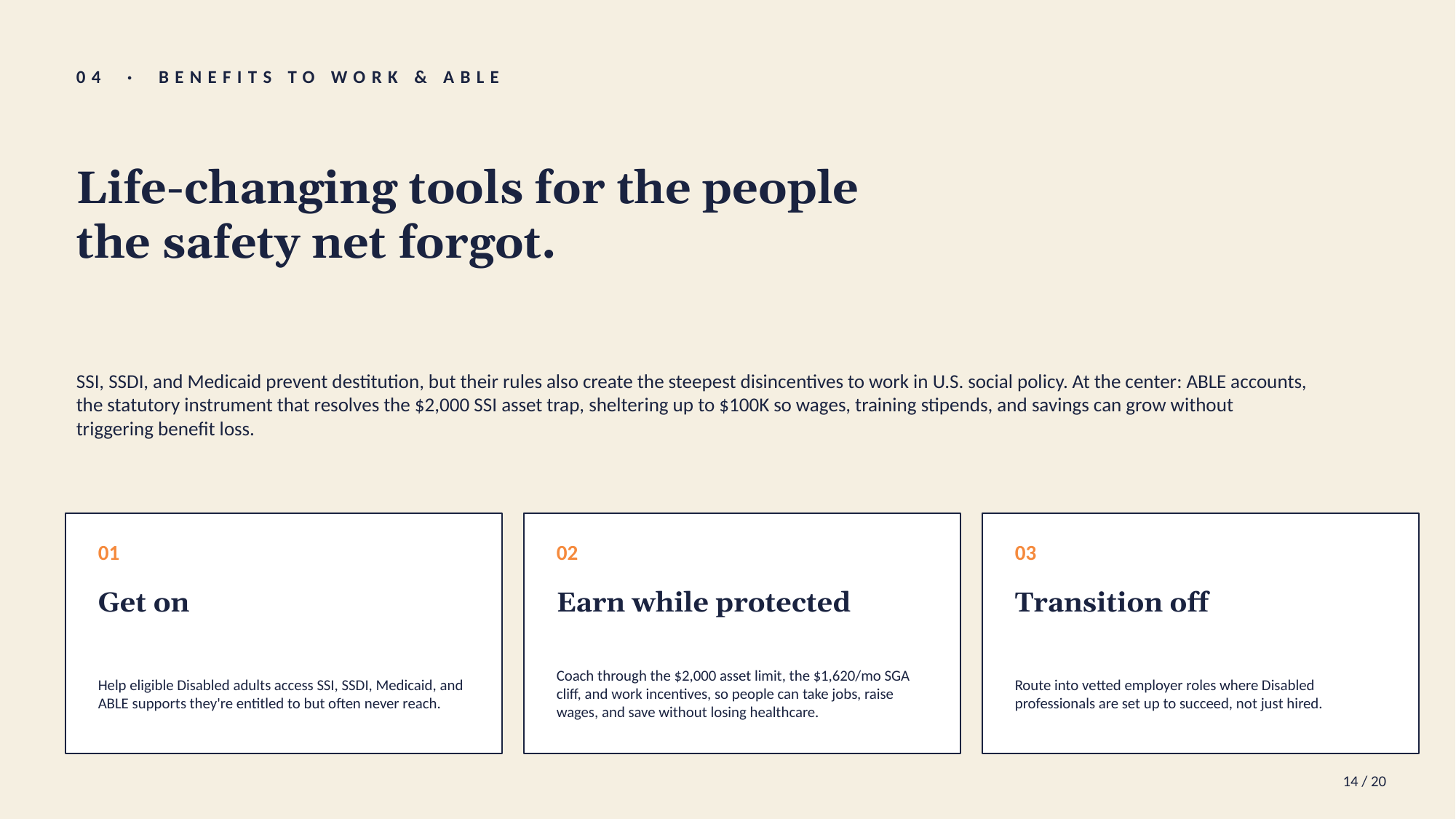

04  ·  BENEFITS TO WORK & ABLE
Life-changing tools for the people
the safety net forgot.
SSI, SSDI, and Medicaid prevent destitution, but their rules also create the steepest disincentives to work in U.S. social policy. At the center: ABLE accounts, the statutory instrument that resolves the $2,000 SSI asset trap, sheltering up to $100K so wages, training stipends, and savings can grow without triggering benefit loss.

01
02
03
Get on
Earn while protected
Transition off
Help eligible Disabled adults access SSI, SSDI, Medicaid, and ABLE supports they're entitled to but often never reach.
Coach through the $2,000 asset limit, the $1,620/mo SGA cliff, and work incentives, so people can take jobs, raise wages, and save without losing healthcare.
Route into vetted employer roles where Disabled professionals are set up to succeed, not just hired.
14 / 20